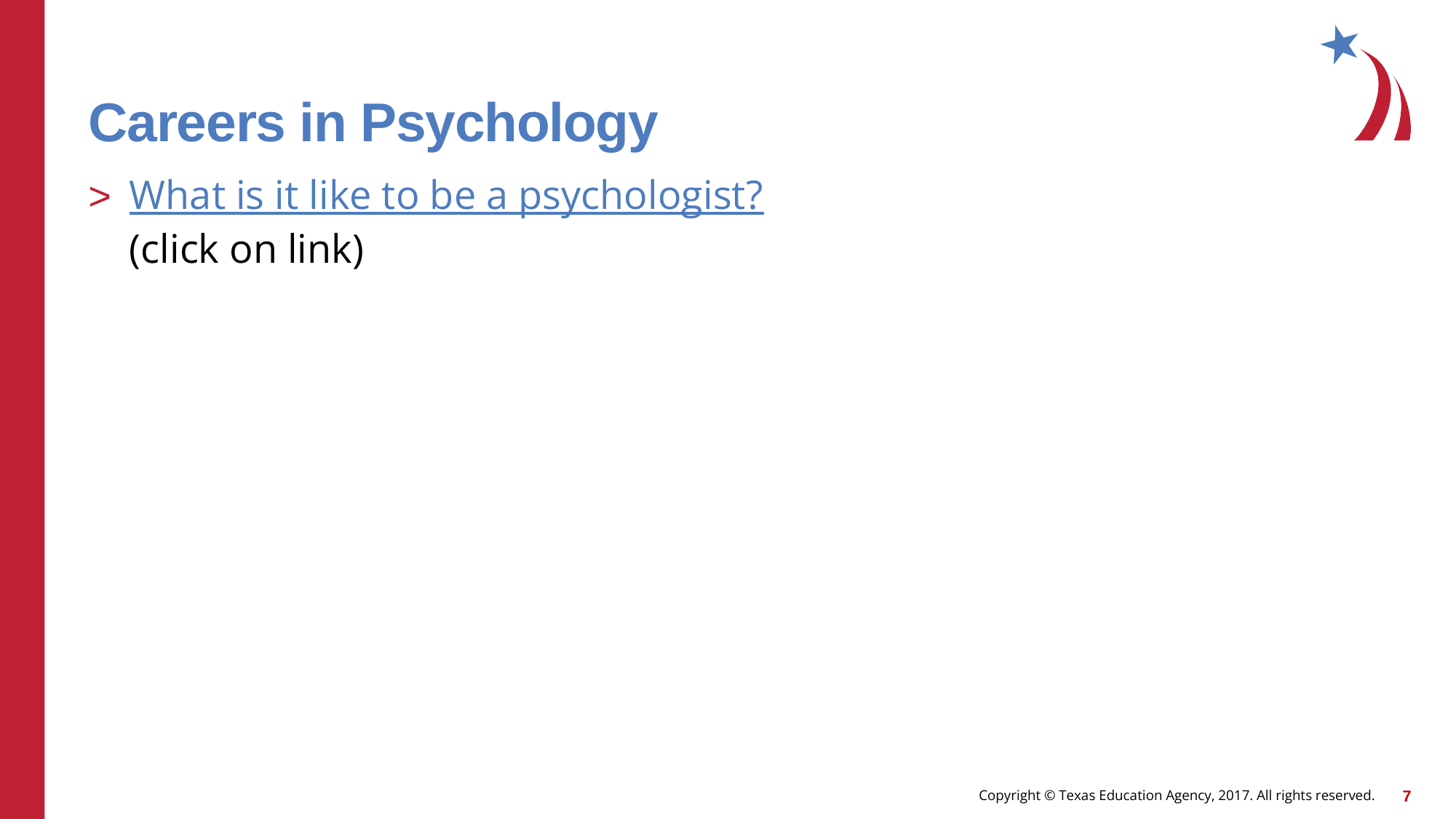

# Careers in Psychology
What is it like to be a psychologist?
(click on link)